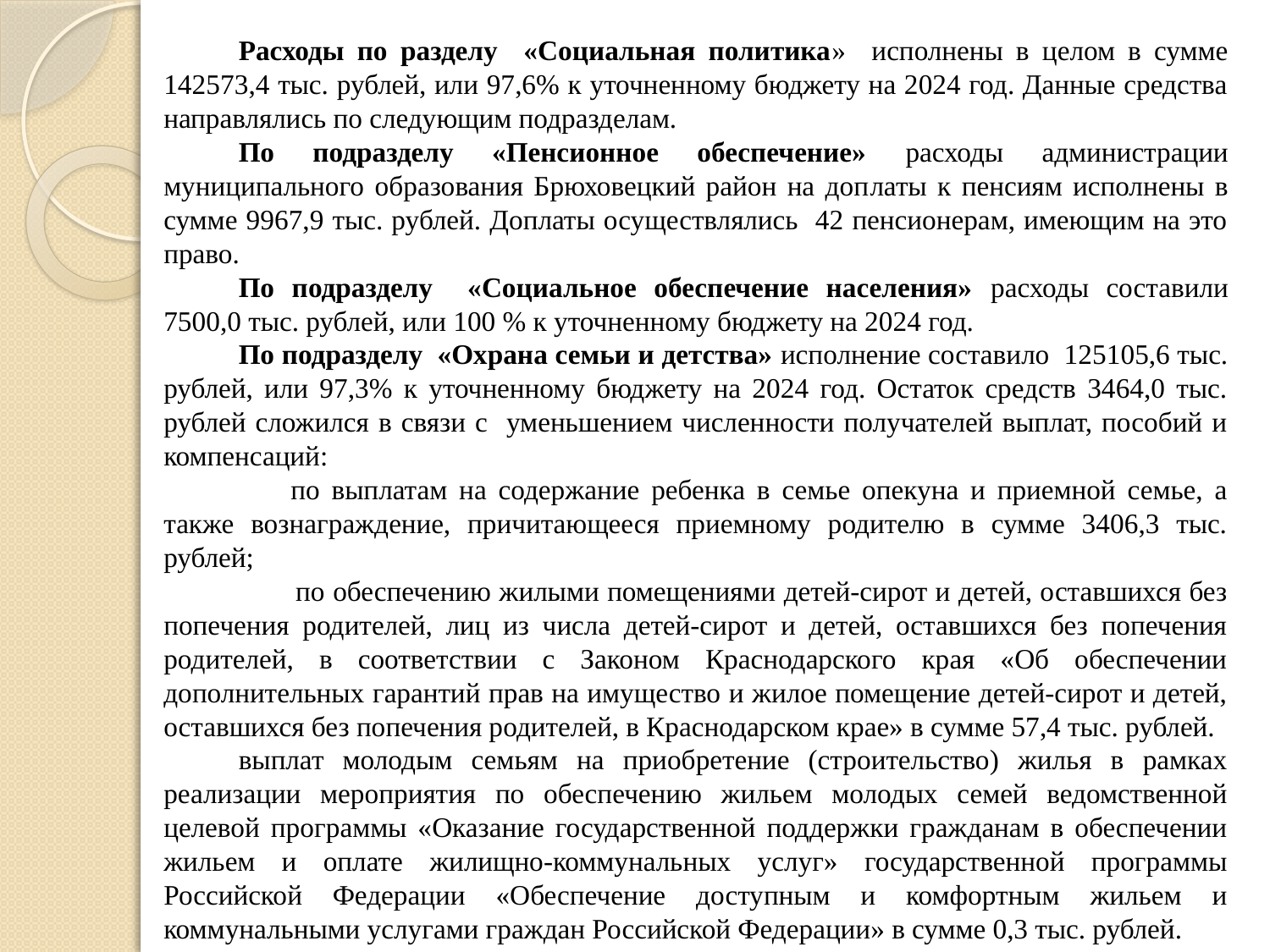

Расходы по разделу  «Социальная политика»  исполнены в целом в сумме 142573,4 тыс. рублей, или 97,6% к уточненному бюджету на 2024 год. Данные средства направлялись по следующим подразделам.
По подразделу «Пенсионное обеспечение» расходы администрации муниципального образования Брюховецкий район на доп­латы к пенсиям исполнены в сумме 9967,9 тыс. рублей. Доплаты осуществлялись  42 пенсионерам, имеющим на это право.
По подразделу  «Социальное обеспечение населения» расходы составили 7500,0 тыс. рублей, или 100 % к уточненному бюджету на 2024 год.
По подразделу  «Охрана семьи и детства» исполнение составило  125105,6 тыс. рублей, или 97,3% к уточненному бюджету на 2024 год. Остаток средств 3464,0 тыс. рублей сложился в связи с  уменьшением численности получателей выплат, пособий и компенсаций:
	по выплатам на содержание ребенка в семье опекуна и приемной семье, а также вознаграждение, причитающееся приемному родителю в сумме 3406,3 тыс. рублей;
       по обеспечению жилыми помещениями детей-сирот и детей, оставшихся без попечения родителей, лиц из числа детей-сирот и детей, оставшихся без попечения родителей, в соответствии с Законом Краснодарского края «Об обеспечении дополнительных гарантий прав на имущество и жилое помещение детей-сирот и детей, оставшихся без попечения родителей, в Краснодарском крае» в сумме 57,4 тыс. рублей.
выплат молодым семьям на приобретение (строительство) жилья в рамках реализации мероприятия по обеспечению жильем молодых семей ведомственной целевой программы «Оказание государственной поддержки гражданам в обеспечении жильем и оплате жилищно-коммунальных услуг» государственной программы Российской Федерации «Обеспечение доступным и комфортным жильем и коммунальными услугами граждан Российской Федерации» в сумме 0,3 тыс. рублей.